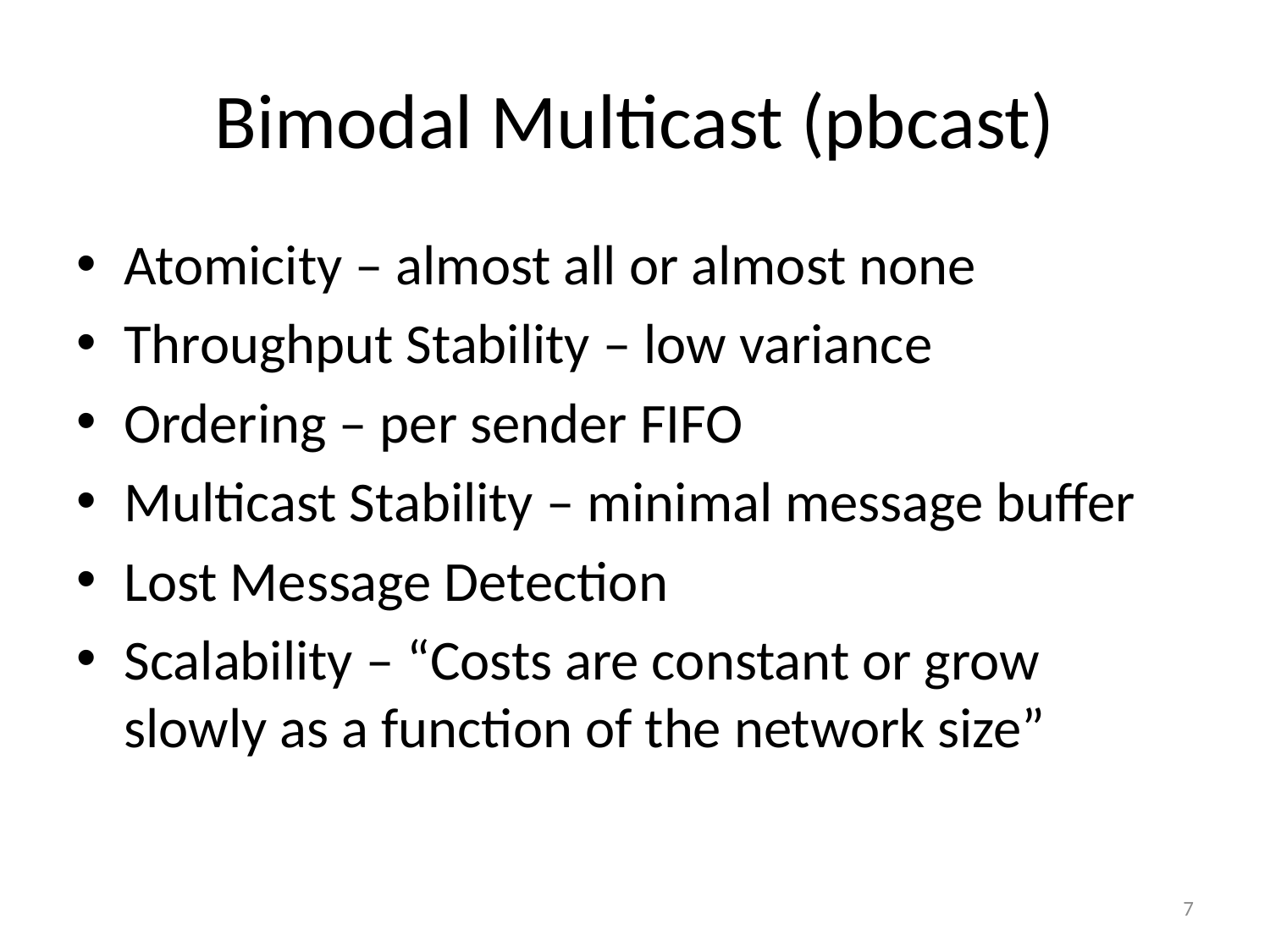

# Bimodal Multicast (pbcast)
Atomicity – almost all or almost none
Throughput Stability – low variance
Ordering – per sender FIFO
Multicast Stability – minimal message buffer
Lost Message Detection
Scalability – “Costs are constant or grow slowly as a function of the network size”
7